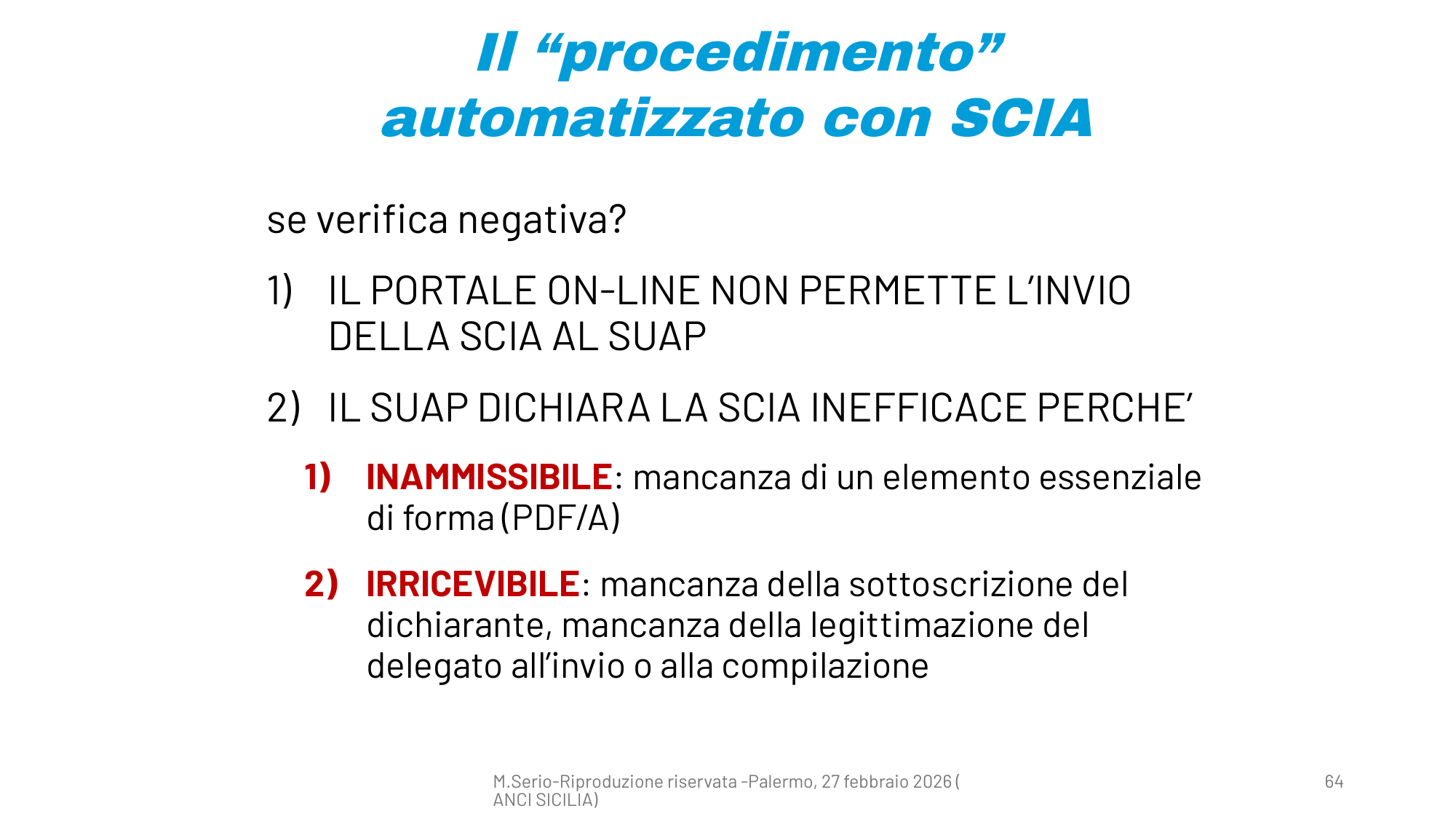

Il “procedimento” automatizzato con SCIA
se verifica negativa?
IL PORTALE ON-LINE NON PERMETTE L’INVIO DELLA SCIA AL SUAP
IL SUAP DICHIARA LA SCIA INEFFICACE PERCHE’
INAMMISSIBILE: mancanza di un elemento essenziale di forma (PDF/A)
IRRICEVIBILE: mancanza della sottoscrizione del dichiarante, mancanza della legittimazione del delegato all’invio o alla compilazione
M.Serio-Riproduzione riservata -Palermo, 27 febbraio 2026 (ANCI SICILIA)
64